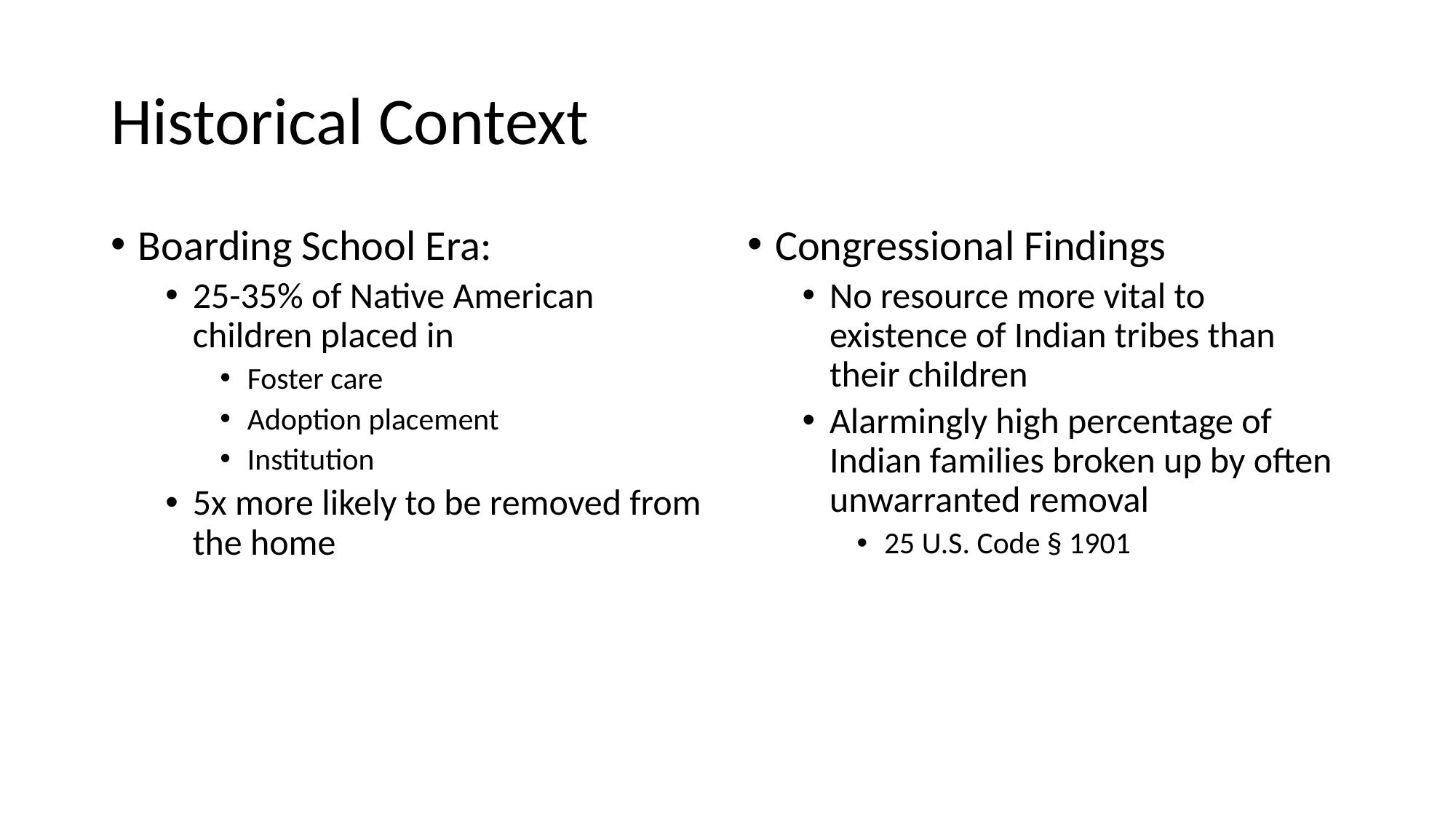

# Historical Context
Boarding School Era:
25-35% of Native American children placed in
Foster care
Adoption placement
Institution
5x more likely to be removed from the home

Congressional Findings
No resource more vital to existence of Indian tribes than their children
Alarmingly high percentage of Indian families broken up by often unwarranted removal
25 U.S. Code § 1901